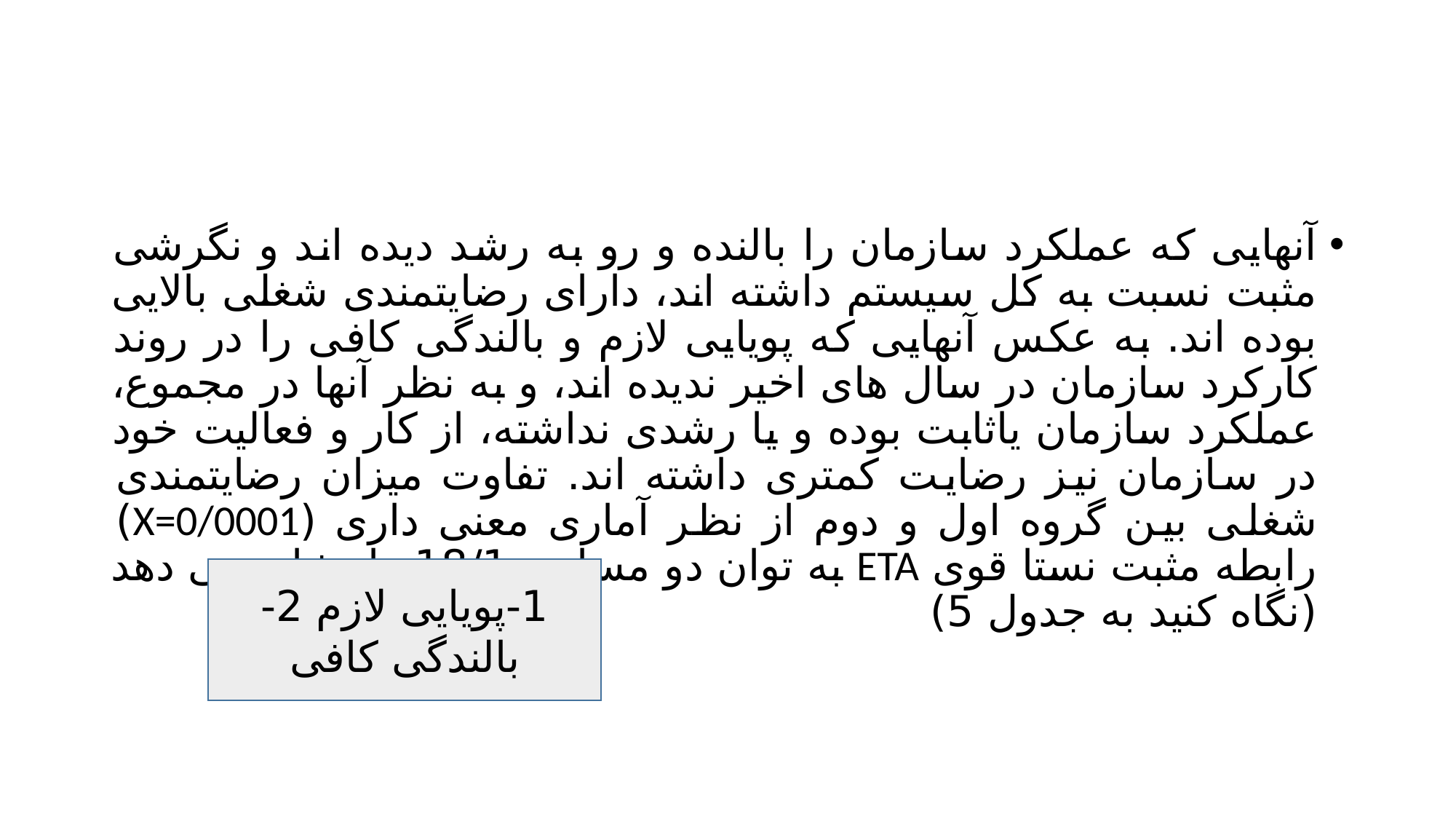

#
آنهایی که عملکرد سازمان را بالنده و رو به رشد دیده اند و نگرشی مثبت نسبت به کل سیستم داشته اند، دارای رضایتمندی شغلی بالایی بوده اند. به عکس آنهایی که پویایی لازم و بالندگی کافی را در روند کارکرد سازمان در سال های اخیر ندیده اند، و به نظر آنها در مجموع، عملکرد سازمان یاثابت بوده و یا رشدی نداشته، از کار و فعالیت خود در سازمان نیز رضایت کمتری داشته اند. تفاوت میزان رضایتمندی شغلی بین گروه اول و دوم از نظر آماری معنی داری (X=0/0001) رابطه مثبت نستا قوی ETA به توان دو مساوی 18/1 را نشان می دهد (نگاه کنید به جدول 5)
1-پویایی لازم 2- بالندگی کافی